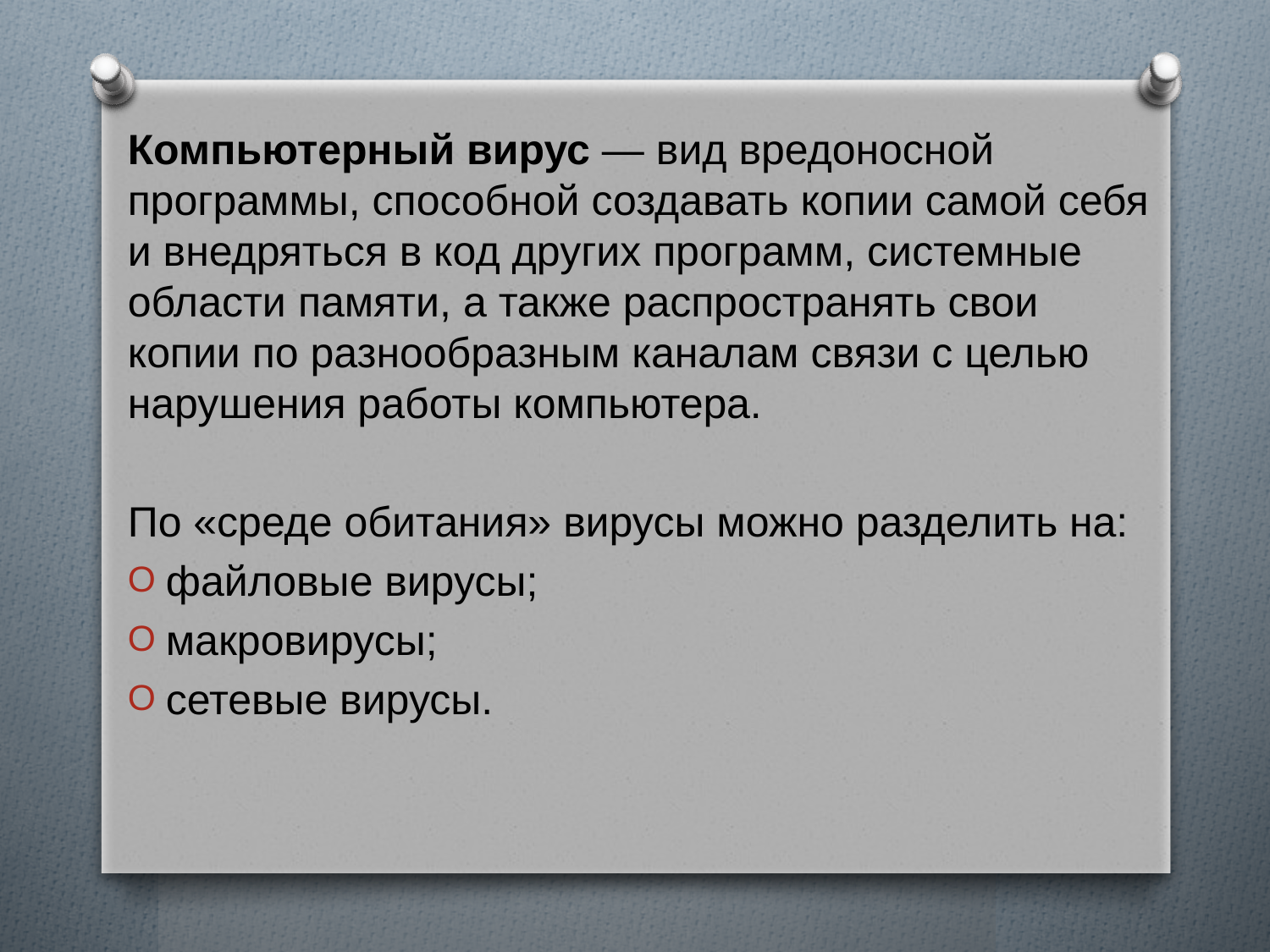

Компьютерный вирус — вид вредоносной программы, способной создавать копии самой себя и внедряться в код других программ, системные области памяти, а также распространять свои копии по разнообразным каналам связи с целью нарушения работы компьютера.

По «среде обитания» вирусы можно разделить на:
файловые вирусы;
макровирусы;
сетевые вирусы.